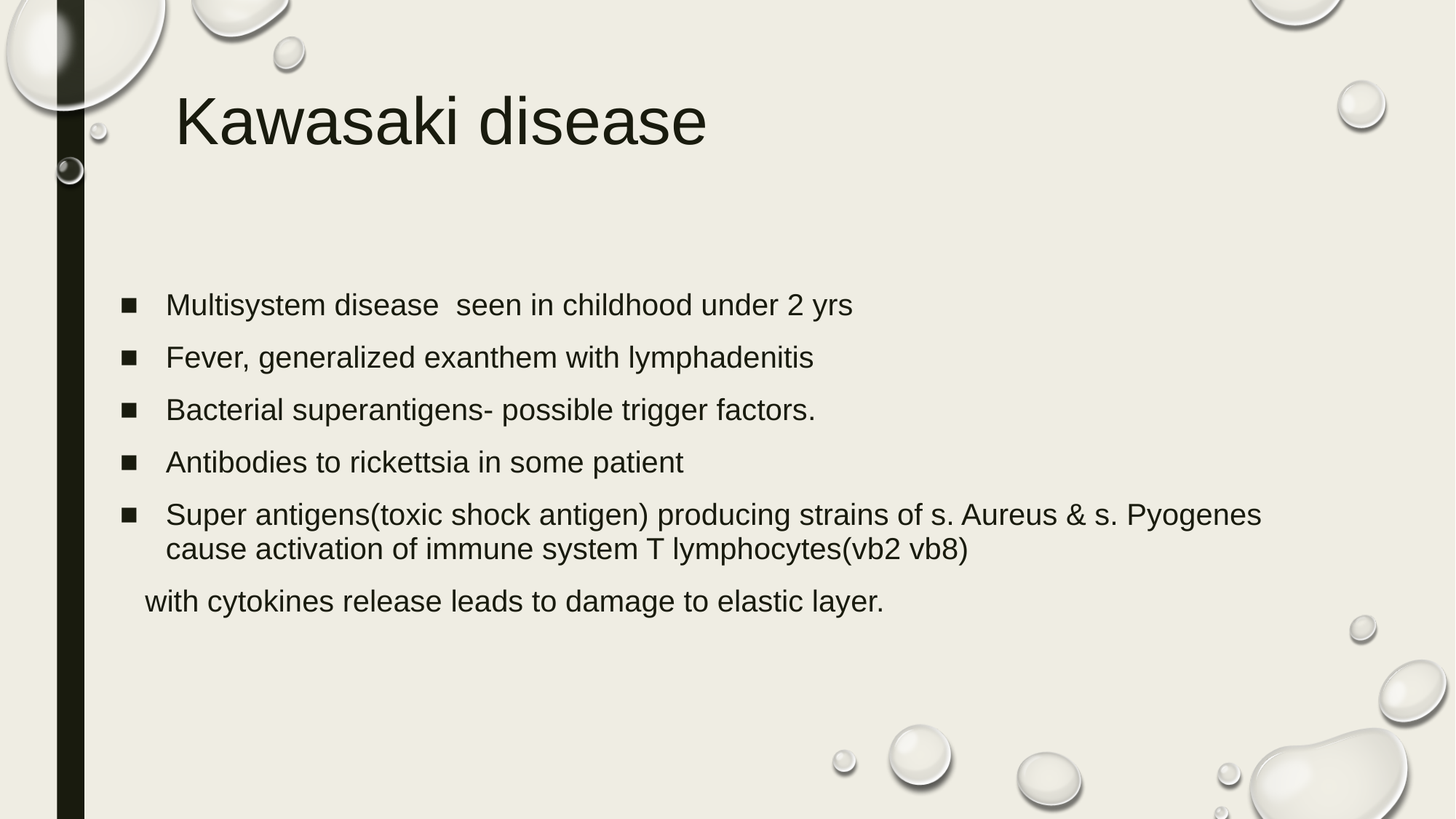

# Kawasaki disease
Multisystem disease  seen in childhood under 2 yrs
Fever, generalized exanthem with lymphadenitis
Bacterial superantigens- possible trigger factors.
Antibodies to rickettsia in some patient
Super antigens(toxic shock antigen) producing strains of s. Aureus & s. Pyogenes cause activation of immune system T lymphocytes(vb2 vb8)
   with cytokines release leads to damage to elastic layer.